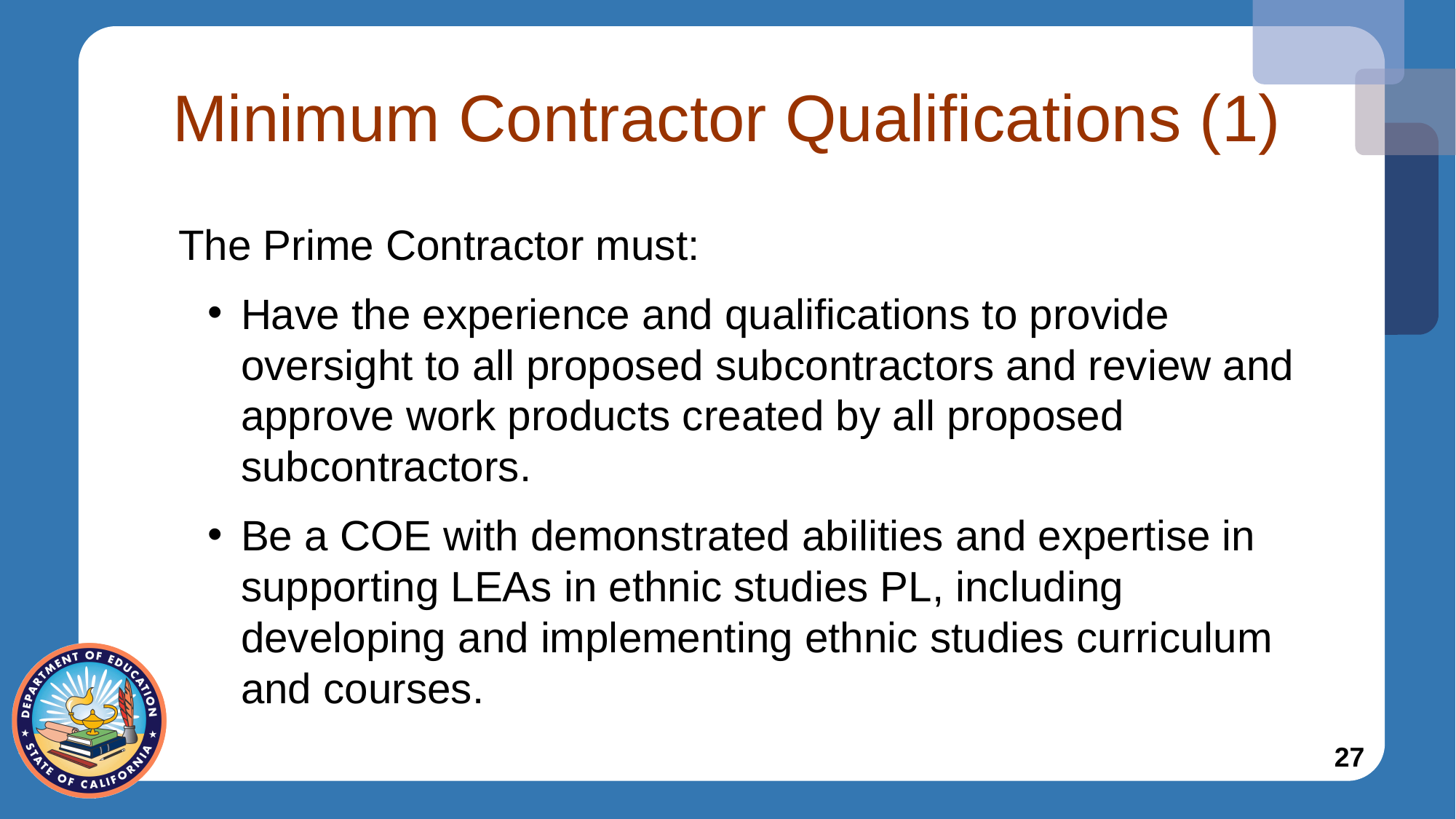

# Minimum Contractor Qualifications (1)
The Prime Contractor must:
Have the experience and qualifications to provide oversight to all proposed subcontractors and review and approve work products created by all proposed subcontractors.
Be a COE with demonstrated abilities and expertise in supporting LEAs in ethnic studies PL, including developing and implementing ethnic studies curriculum and courses.
27